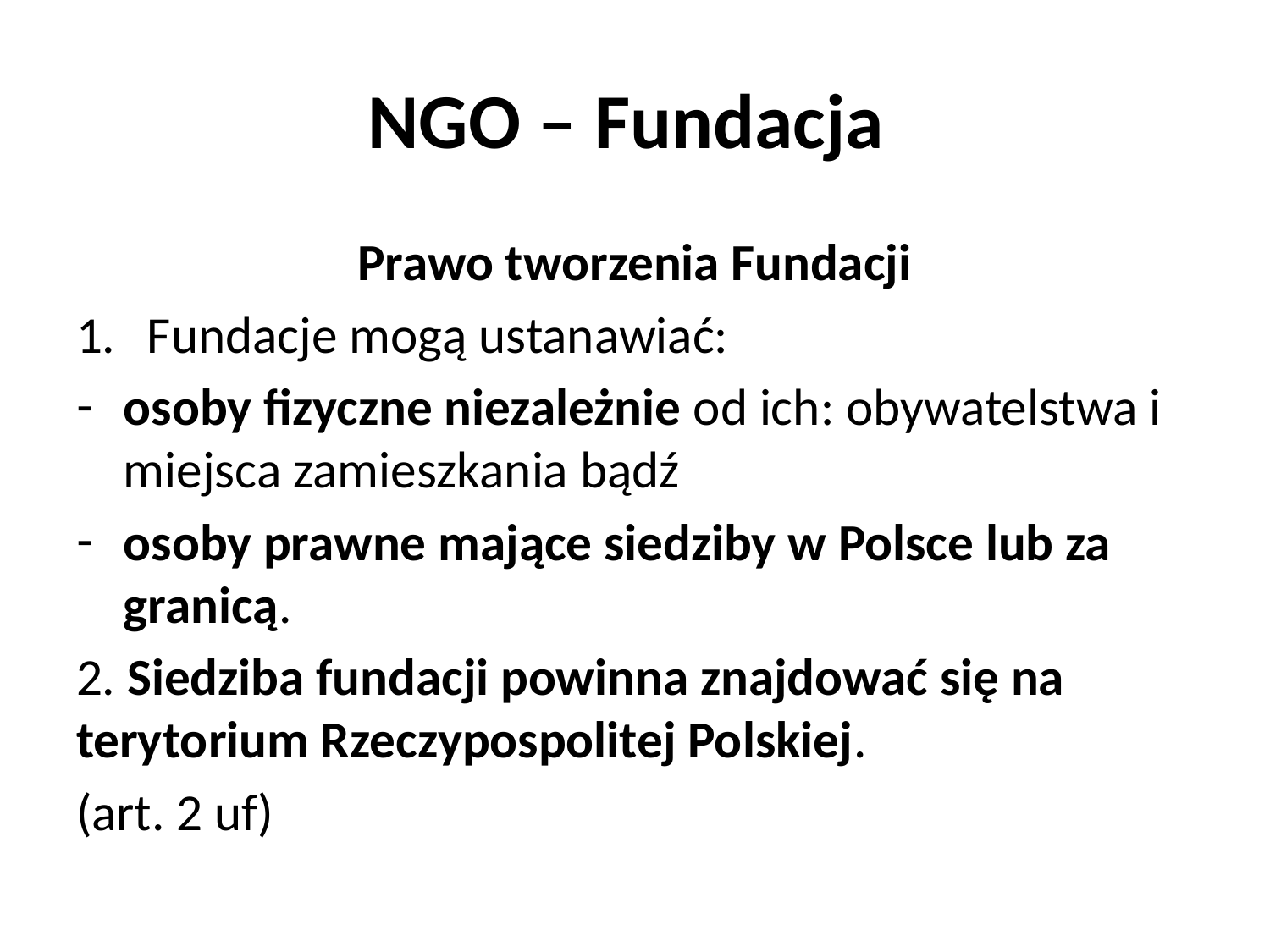

# NGO – Fundacja
Prawo tworzenia Fundacji
Fundacje mogą ustanawiać:
osoby fizyczne niezależnie od ich: obywatelstwa i miejsca zamieszkania bądź
osoby prawne mające siedziby w Polsce lub za granicą.
2. Siedziba fundacji powinna znajdować się na terytorium Rzeczypospolitej Polskiej.
(art. 2 uf)